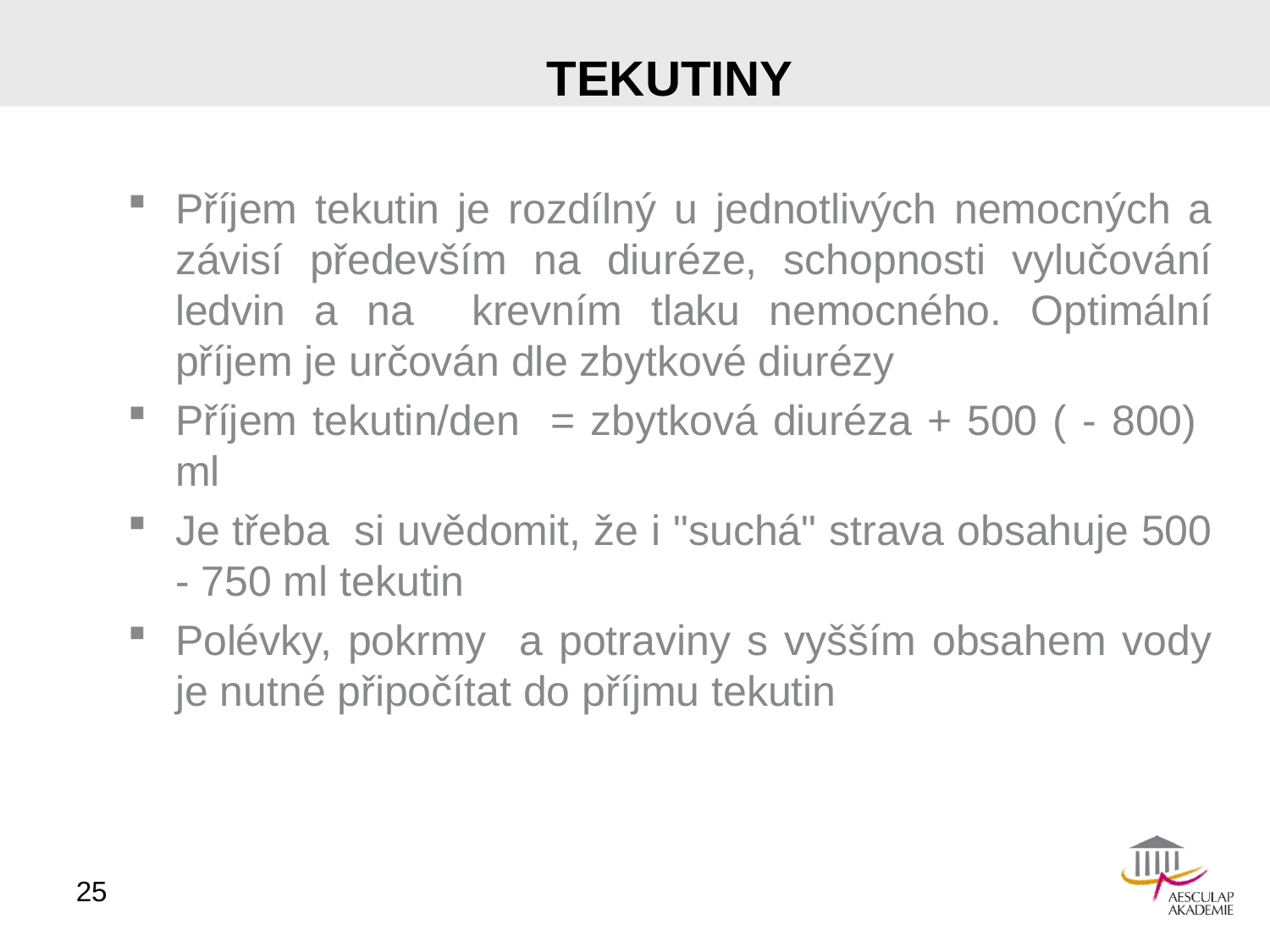

# tekutiny
Příjem tekutin je rozdílný u jednotlivých nemocných a závisí především na diuréze, schopnosti vylučování ledvin a na  krevním tlaku nemocného. Optimální příjem je určován dle zbytkové diurézy
Příjem tekutin/den  = zbytková diuréza + 500 ( - 800)  ml
Je třeba  si uvědomit, že i "suchá" strava obsahuje 500 - 750 ml tekutin
Polévky, pokrmy  a potraviny s vyšším obsahem vody je nutné připočítat do příjmu tekutin

25